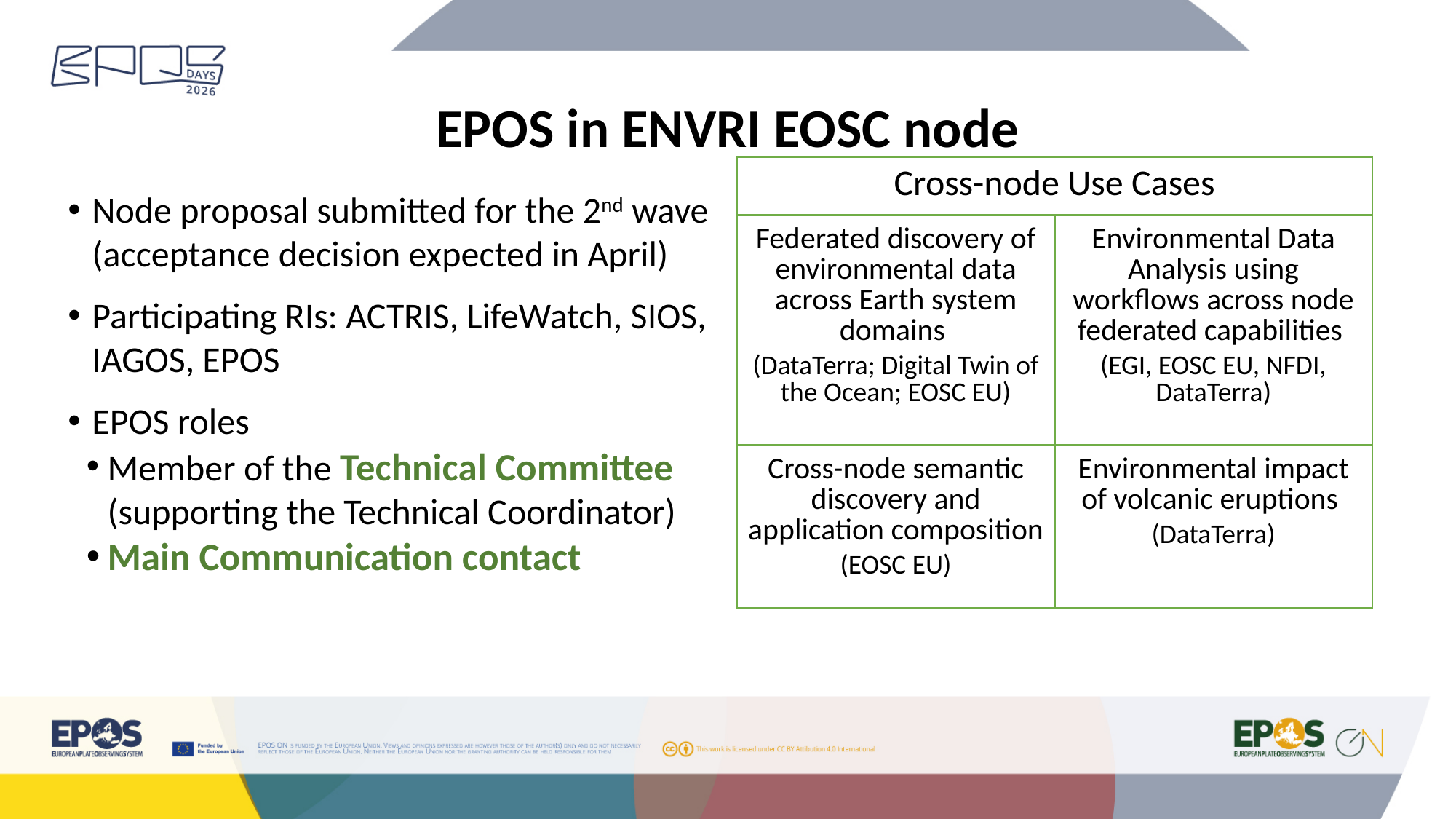

# EPOS in ENVRI EOSC node
| Cross-node Use Cases |  |
| --- | --- |
| Federated discovery of environmental data across Earth system domains (DataTerra; Digital Twin of the Ocean; EOSC EU) | Environmental Data Analysis using workflows across node federated capabilities (EGI, EOSC EU, NFDI, DataTerra) |
| Cross-node semantic discovery and application composition (EOSC EU) | Environmental impact of volcanic eruptions (DataTerra) |
Node proposal submitted for the 2nd wave (acceptance decision expected in April)
Participating RIs: ACTRIS, LifeWatch, SIOS, IAGOS, EPOS
EPOS roles
Member of the Technical Committee (supporting the Technical Coordinator)
Main Communication contact